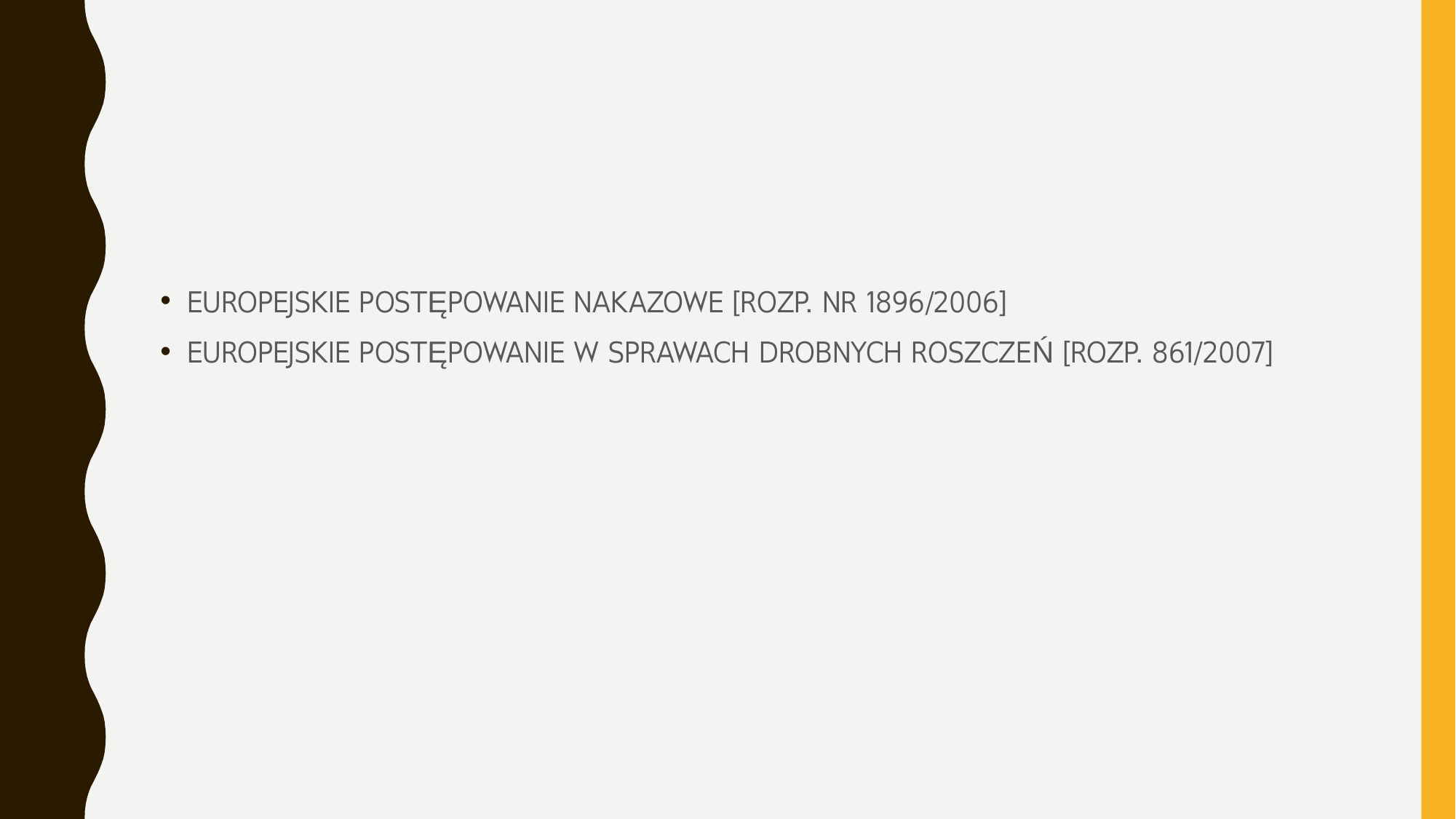

#
EUROPEJSKIE POSTĘPOWANIE NAKAZOWE [ROZP. NR 1896/2006]
EUROPEJSKIE POSTĘPOWANIE W SPRAWACH DROBNYCH ROSZCZEŃ [ROZP. 861/2007]